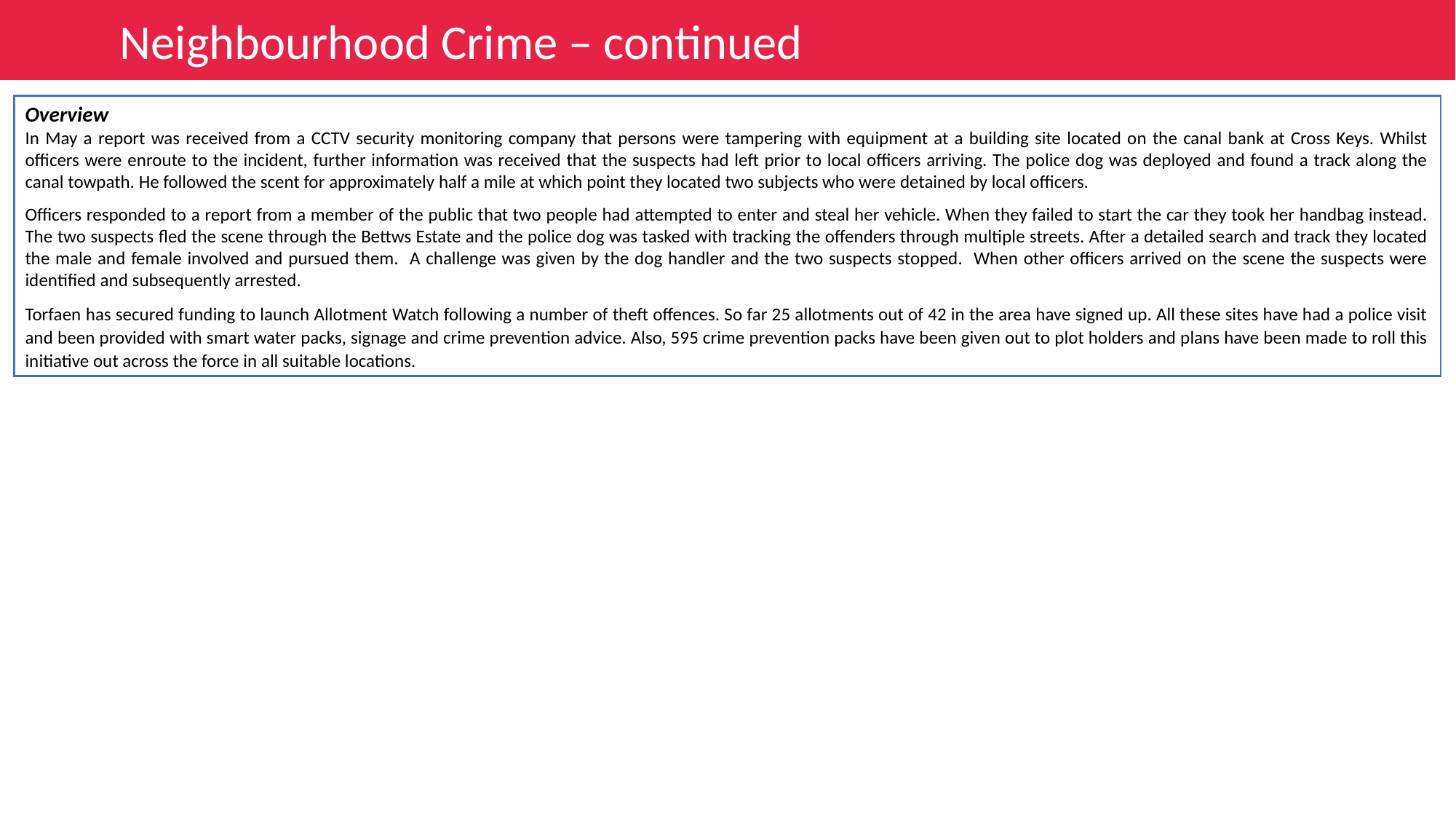

Neighbourhood Crime – continued
Overview
In May a report was received from a CCTV security monitoring company that persons were tampering with equipment at a building site located on the canal bank at Cross Keys. Whilst officers were enroute to the incident, further information was received that the suspects had left prior to local officers arriving. The police dog was deployed and found a track along the canal towpath. He followed the scent for approximately half a mile at which point they located two subjects who were detained by local officers.

Officers responded to a report from a member of the public that two people had attempted to enter and steal her vehicle. When they failed to start the car they took her handbag instead. The two suspects fled the scene through the Bettws Estate and the police dog was tasked with tracking the offenders through multiple streets. After a detailed search and track they located the male and female involved and pursued them.  A challenge was given by the dog handler and the two suspects stopped.  When other officers arrived on the scene the suspects were identified and subsequently arrested.

Torfaen has secured funding to launch Allotment Watch following a number of theft offences. So far 25 allotments out of 42 in the area have signed up. All these sites have had a police visit and been provided with smart water packs, signage and crime prevention advice. Also, 595 crime prevention packs have been given out to plot holders and plans have been made to roll this initiative out across the force in all suitable locations.